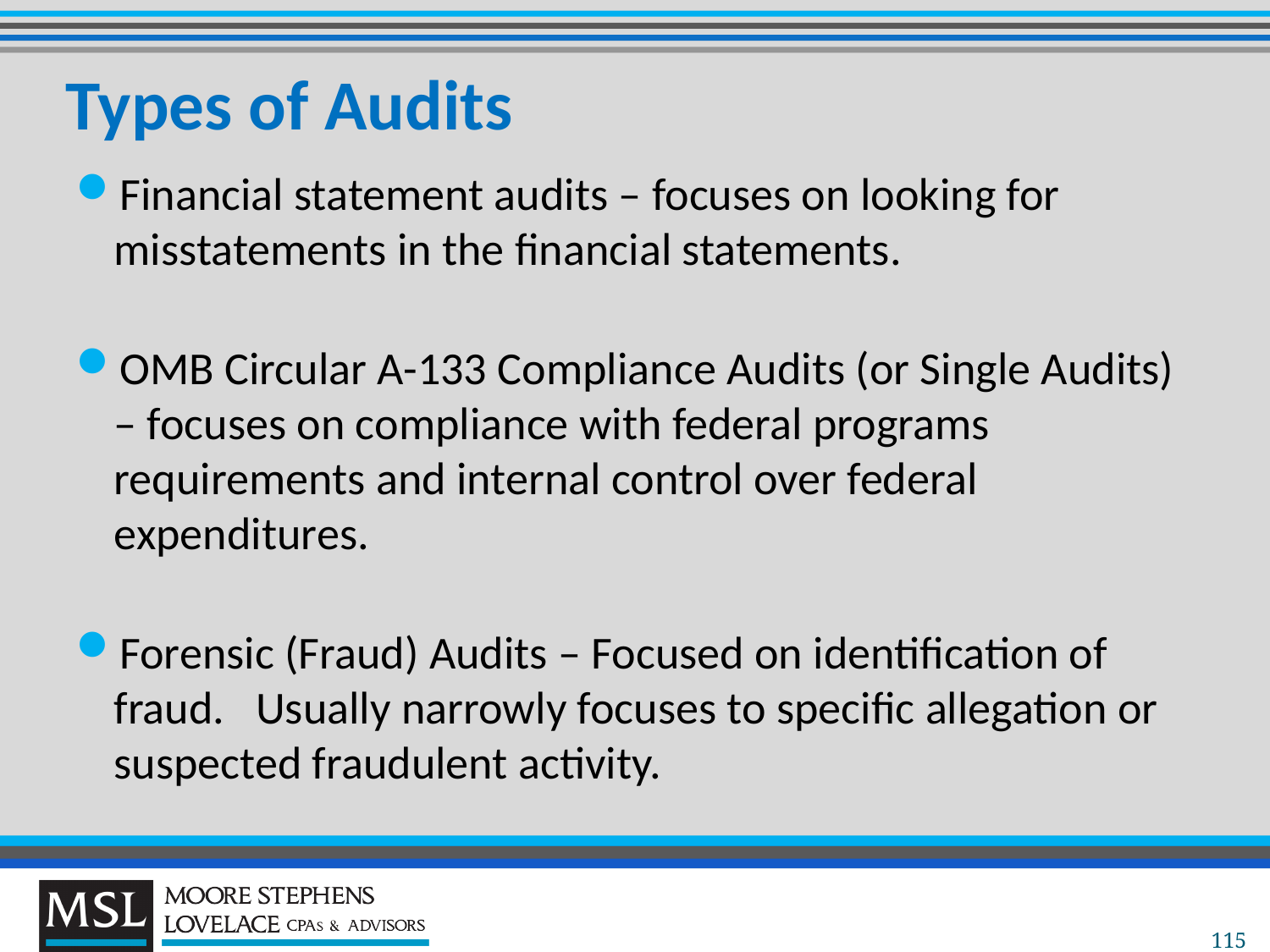

# Types of Audits
Financial statement audits – focuses on looking for misstatements in the financial statements.
OMB Circular A-133 Compliance Audits (or Single Audits) – focuses on compliance with federal programs requirements and internal control over federal expenditures.
Forensic (Fraud) Audits – Focused on identification of fraud.   Usually narrowly focuses to specific allegation or suspected fraudulent activity.

115